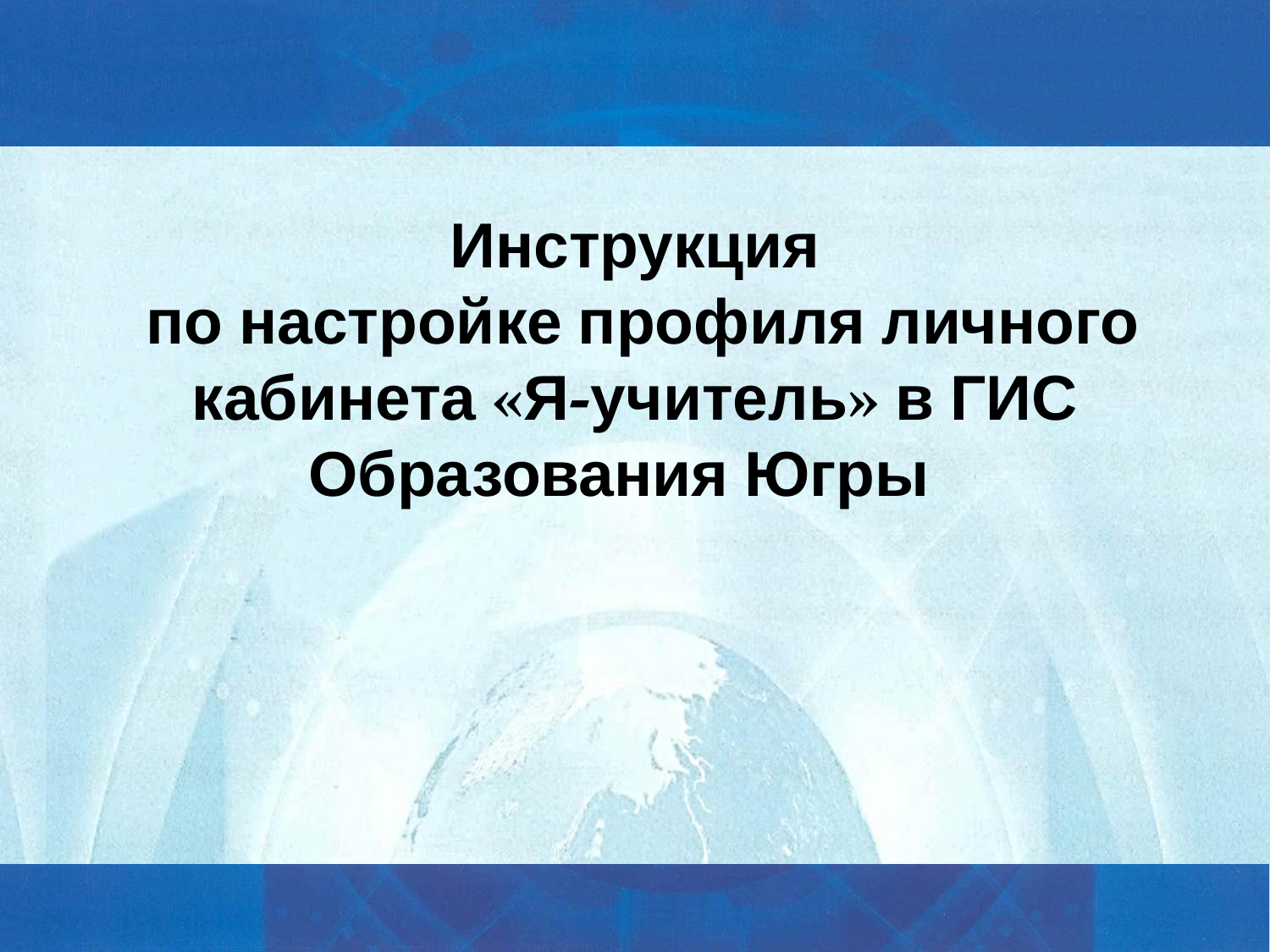

Инструкция
 по настройке профиля личного кабинета «Я-учитель» в ГИС Образования Югры